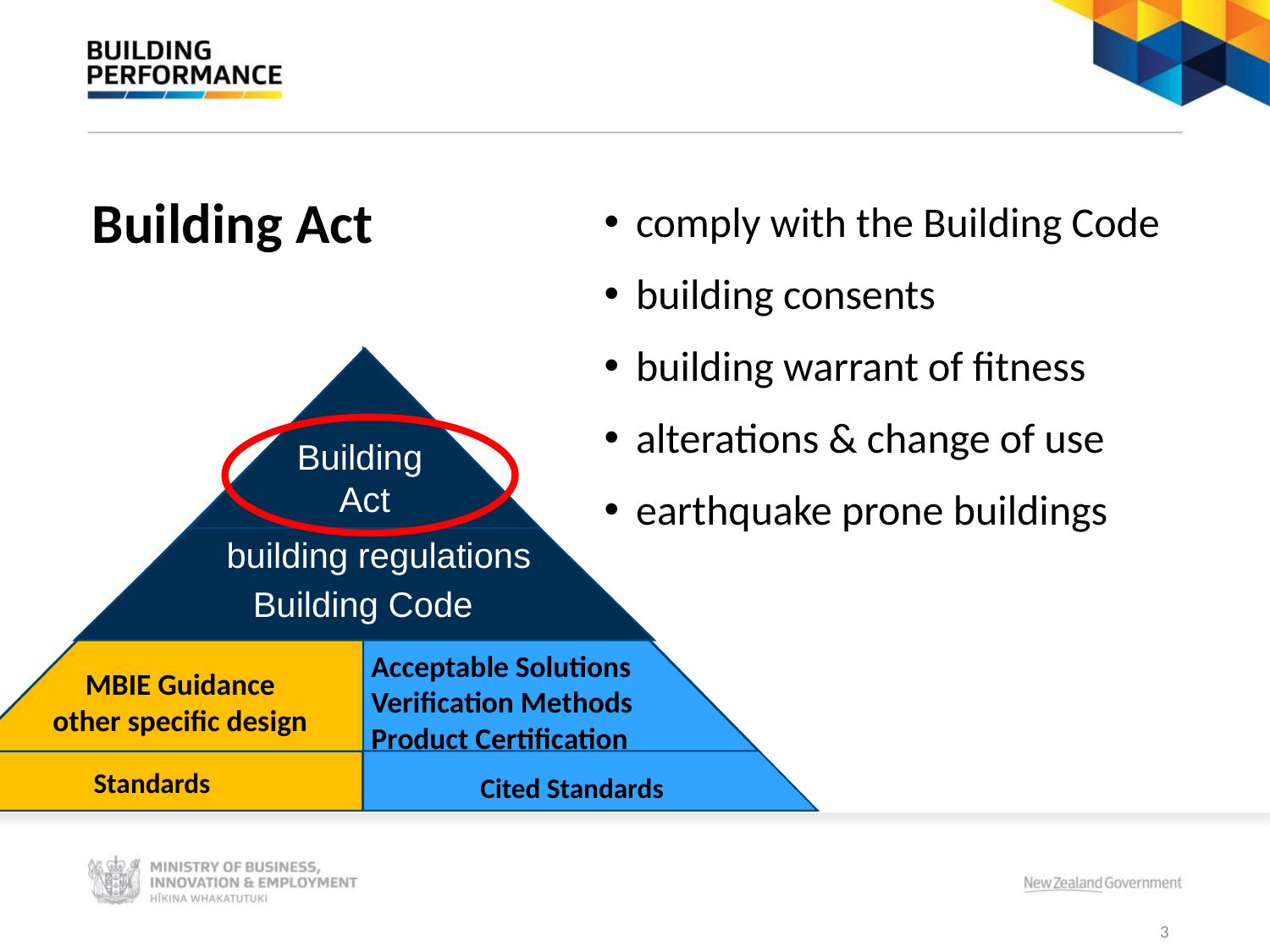

# Building Act
comply with the Building Code
building consents
building warrant of fitness
alterations & change of use
earthquake prone buildings

Building
Act
building regulations
Building Code
Acceptable Solutions
Verification Methods
Product Certification
Cited Standards

MBIE Guidance
other specific design

Standards
3